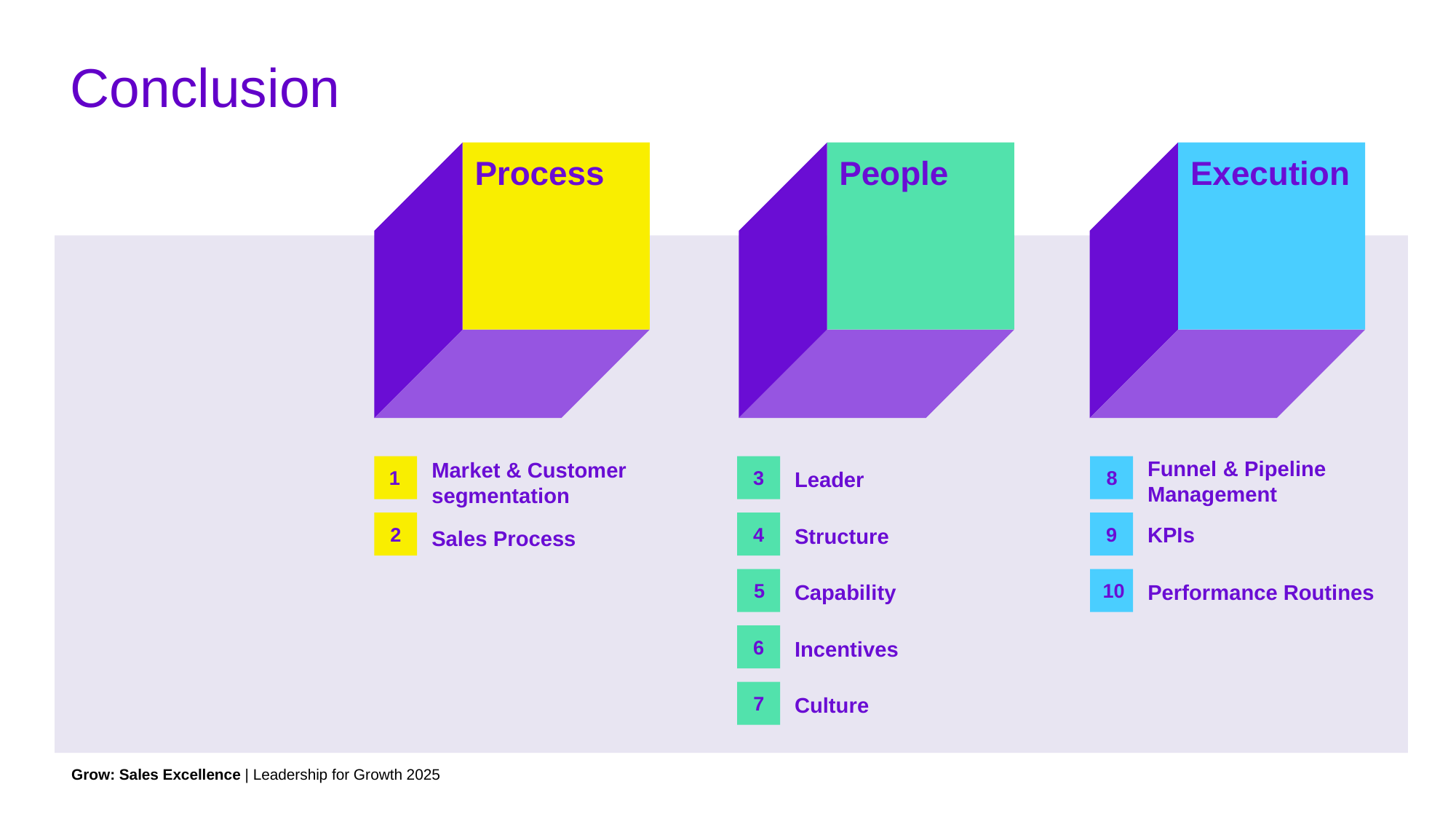

# Conclusion

Process
People
Execution

Funnel & Pipeline Management
Market & Customer segmentation
1
3
8
Leader
2
4
9
KPIs
Sales Process
Structure
Performance Routines
5
10
Capability
6
Incentives
7
Culture
Grow: Sales Excellence | Leadership for Growth 2025